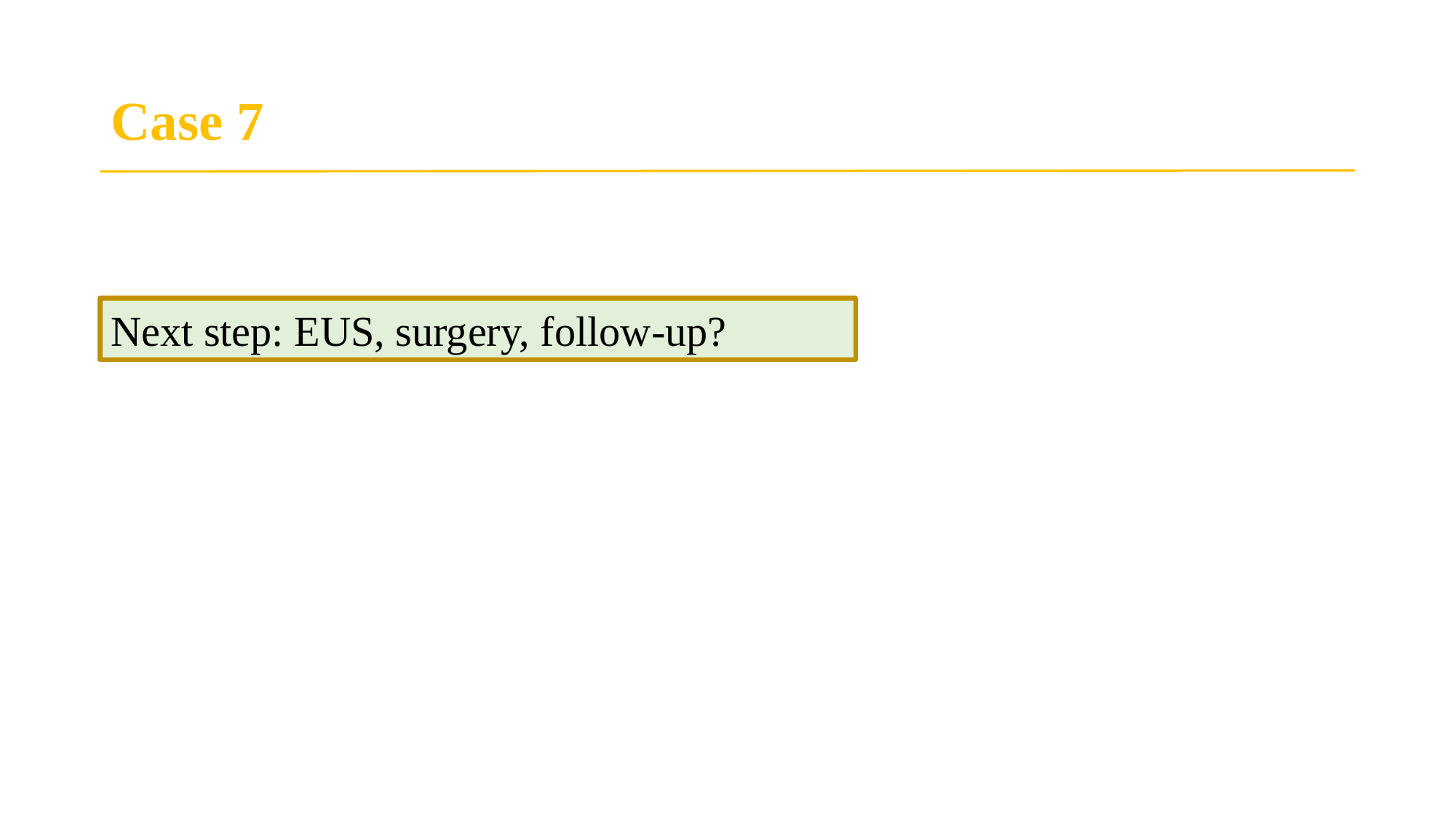

# Case 7
Next step: EUS, surgery, follow-up?